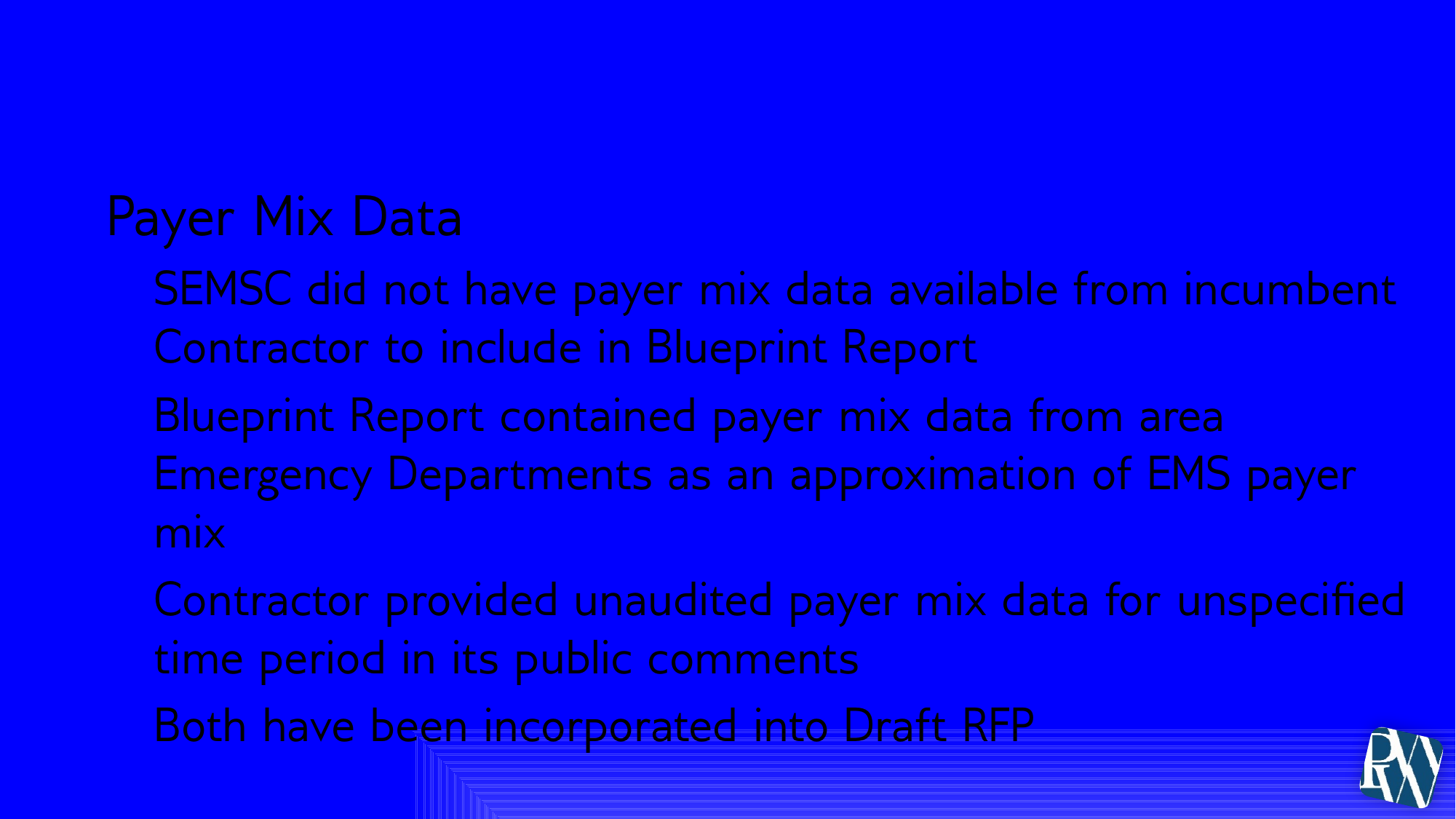

# III. Solano County EMS System
Payer Mix Data
SEMSC did not have payer mix data available from incumbent Contractor to include in Blueprint Report
Blueprint Report contained payer mix data from area Emergency Departments as an approximation of EMS payer mix
Contractor provided unaudited payer mix data for unspecified time period in its public comments
Both have been incorporated into Draft RFP